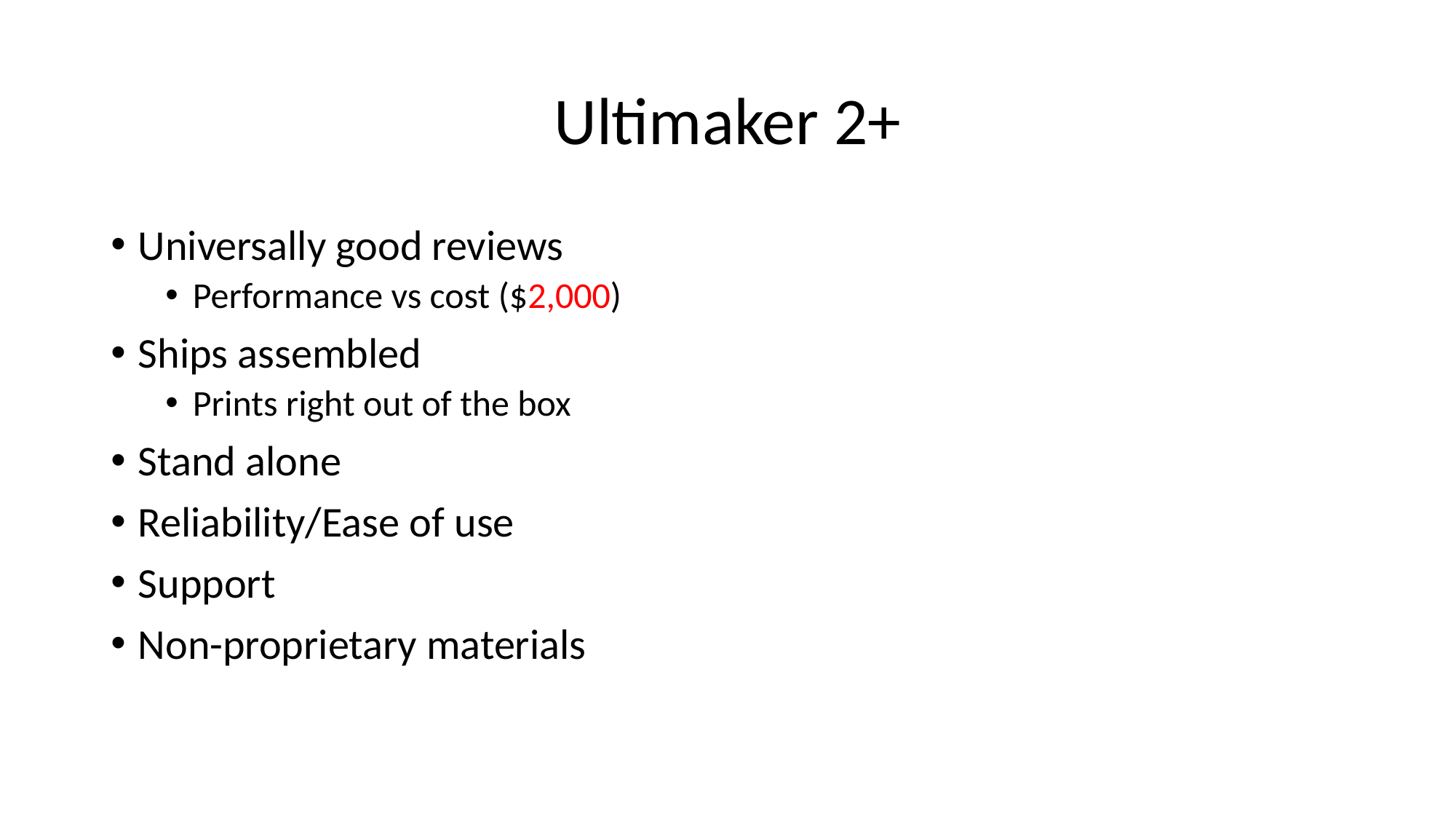

# Ultimaker 2+
Universally good reviews
Performance vs cost ($2,000)
Ships assembled
Prints right out of the box
Stand alone
Reliability/Ease of use
Support
Non-proprietary materials